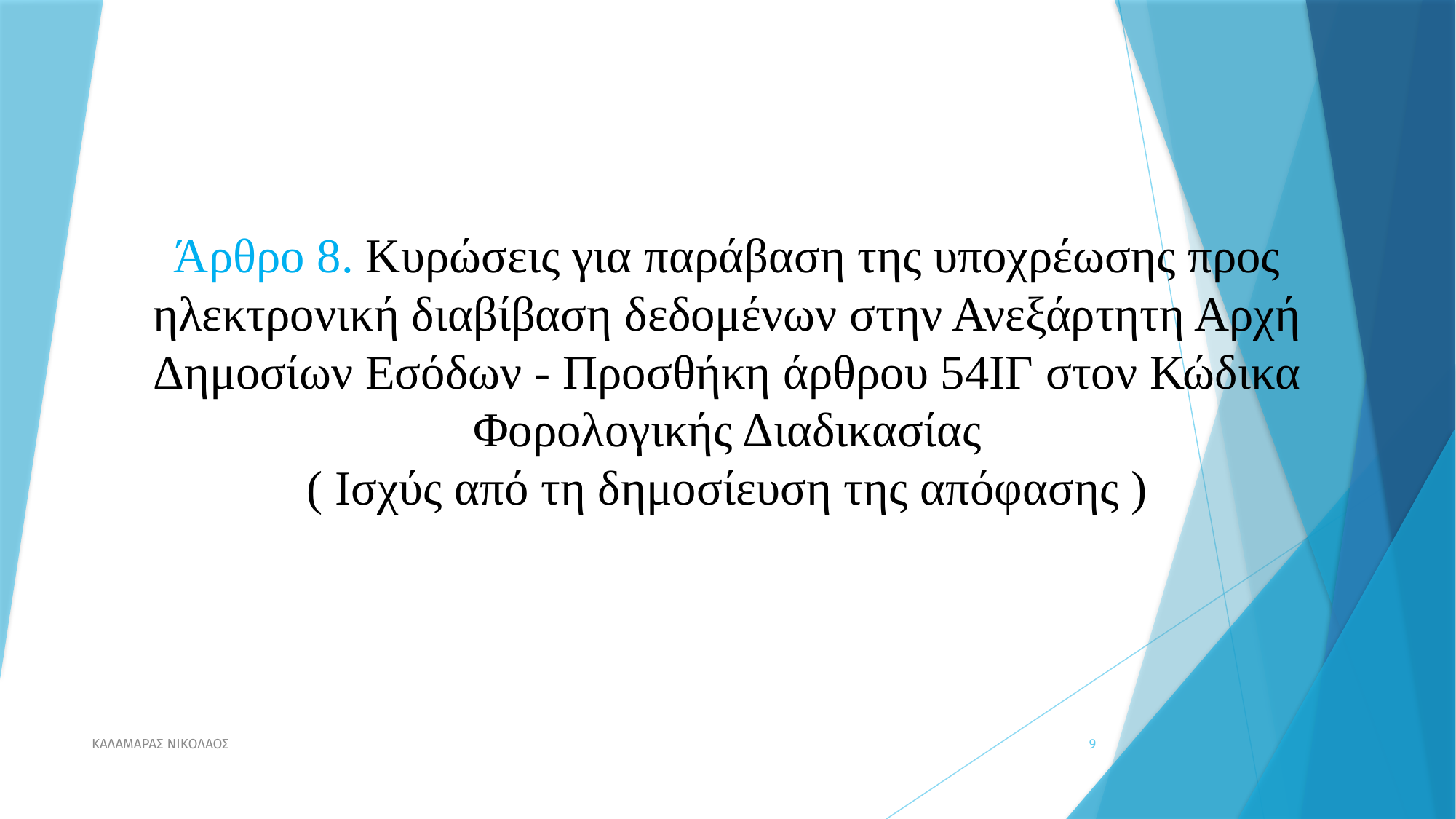

# Άρθρο 8. Κυρώσεις για παράβαση της υποχρέωσης προς ηλεκτρονική διαβίβαση δεδομένων στην Ανεξάρτητη Αρχή Δημοσίων Εσόδων - Προσθήκη άρθρου 54ΙΓ στον Κώδικα Φορολογικής Διαδικασίας ( Ισχύς από τη δημοσίευση της απόφασης )
ΚΑΛΑΜΑΡΑΣ ΝΙΚΟΛΑΟΣ
9